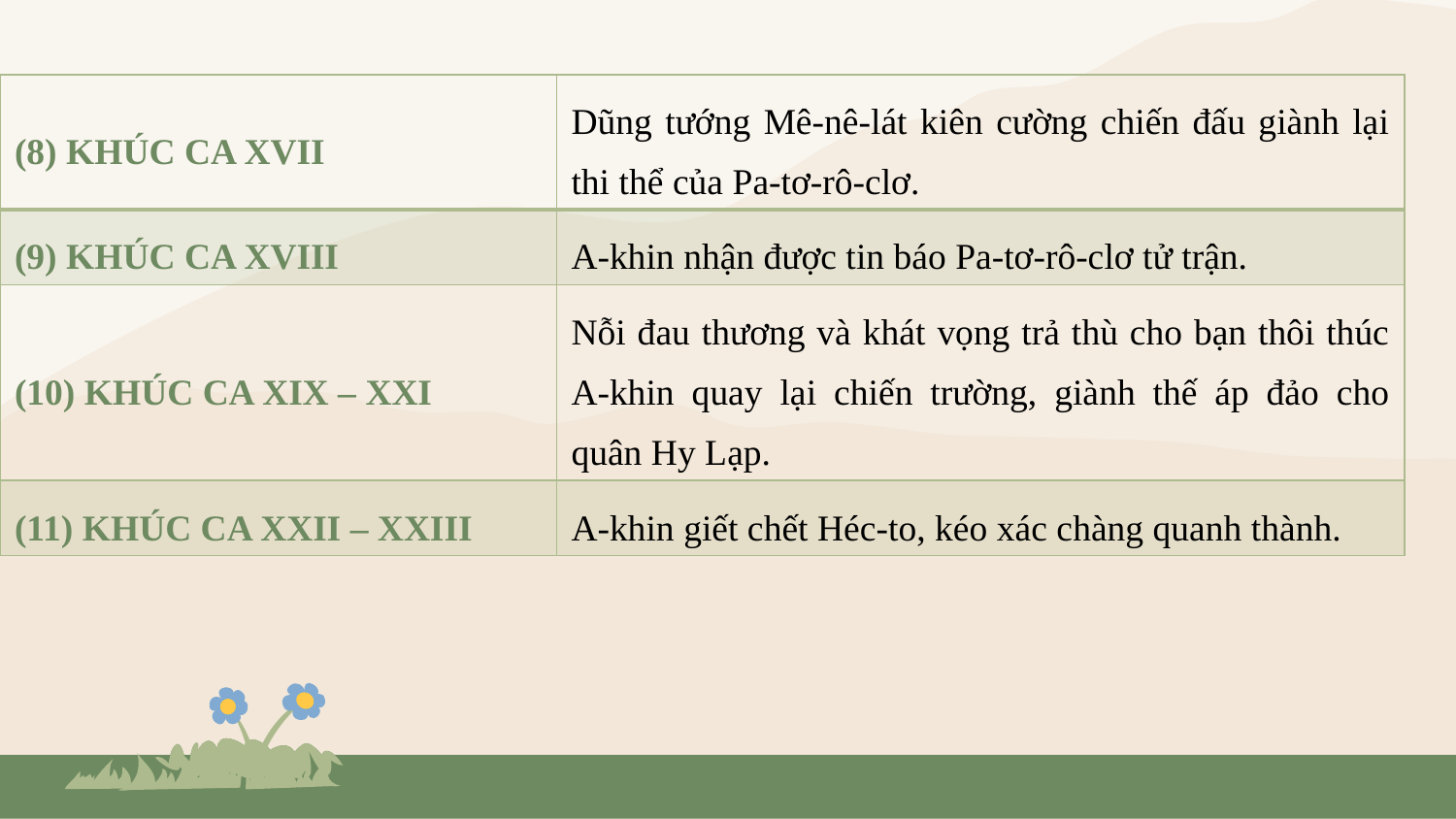

| (8) KHÚC CA XVII | Dũng tướng Mê-nê-lát kiên cường chiến đấu giành lại thi thể của Pa-tơ-rô-clơ. |
| --- | --- |
| (9) KHÚC CA XVIII | A-khin nhận được tin báo Pa-tơ-rô-clơ tử trận. |
| (10) KHÚC CA XIX – XXI | Nỗi đau thương và khát vọng trả thù cho bạn thôi thúc A-khin quay lại chiến trường, giành thế áp đảo cho quân Hy Lạp. |
| (11) KHÚC CA XXII – XXIII | A-khin giết chết Héc-to, kéo xác chàng quanh thành. |